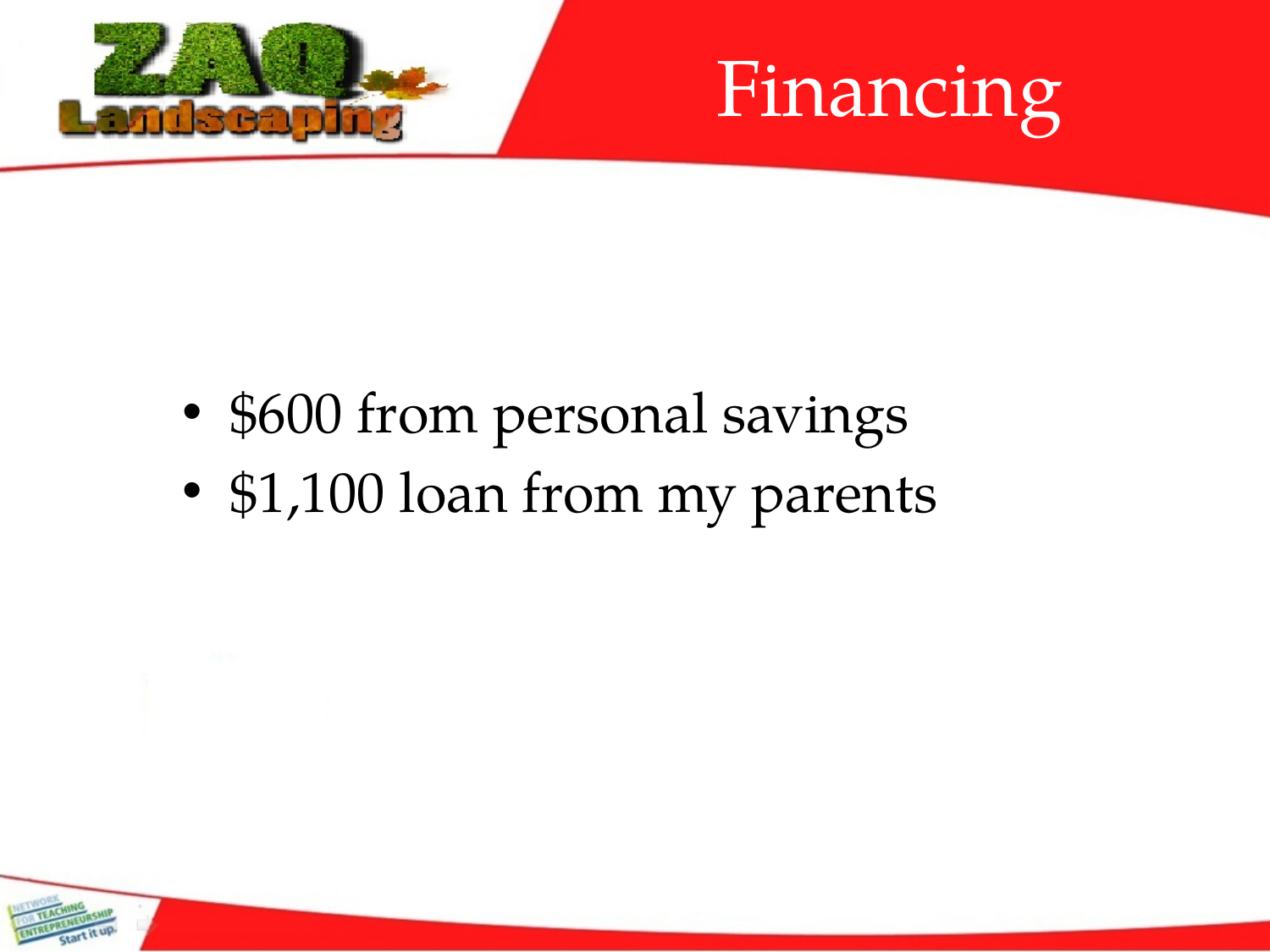

# Financing
$600 from personal savings
$1,100 loan from my parents